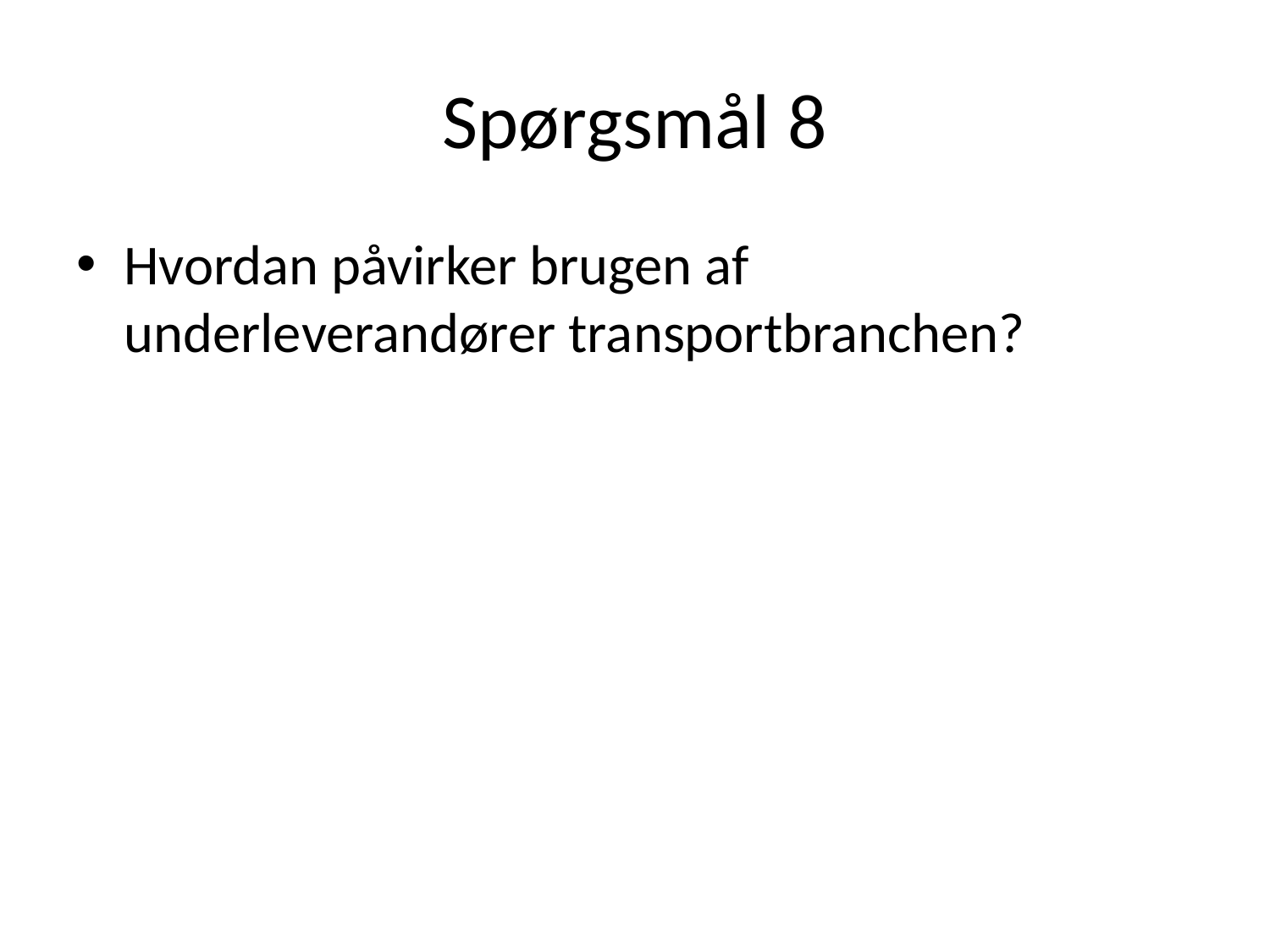

# Spørgsmål 8
Hvordan påvirker brugen af underleverandører transportbranchen?